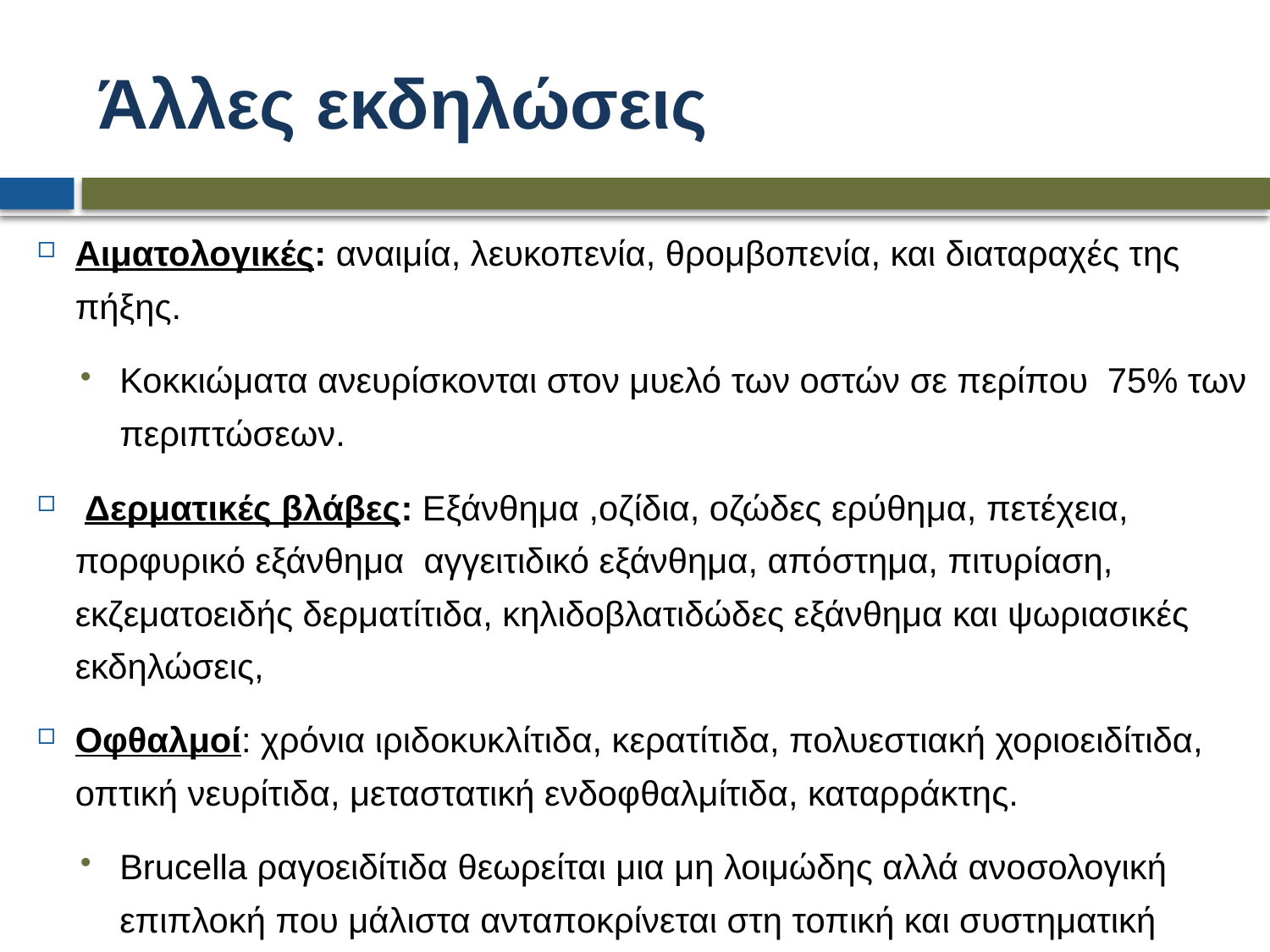

# Άλλες εκδηλώσεις
Αιματολογικές: αναιμία, λευκοπενία, θρομβοπενία, και διαταραχές της πήξης.
Κοκκιώματα ανευρίσκονται στον μυελό των οστών σε περίπου  75% των περιπτώσεων.
 Δερματικές βλάβες: Εξάνθημα ,οζίδια, οζώδες ερύθημα, πετέχεια, πορφυρικό εξάνθημα  αγγειτιδικό εξάνθημα, απόστημα, πιτυρίαση, εκζεματοειδής δερματίτιδα, κηλιδοβλατιδώδες εξάνθημα και ψωριασικές εκδηλώσεις,
Οφθαλμοί: χρόνια ιριδοκυκλίτιδα, κερατίτιδα, πολυεστιακή χοριοειδίτιδα, οπτική νευρίτιδα, μεταστατική ενδοφθαλμίτιδα, καταρράκτης.
Brucella ραγοειδίτιδα θεωρείται μια μη λοιμώδης αλλά ανοσολογική επιπλοκή που μάλιστα ανταποκρίνεται στη τοπική και συστηματική θεραπεία με κορτικοστεροειδή